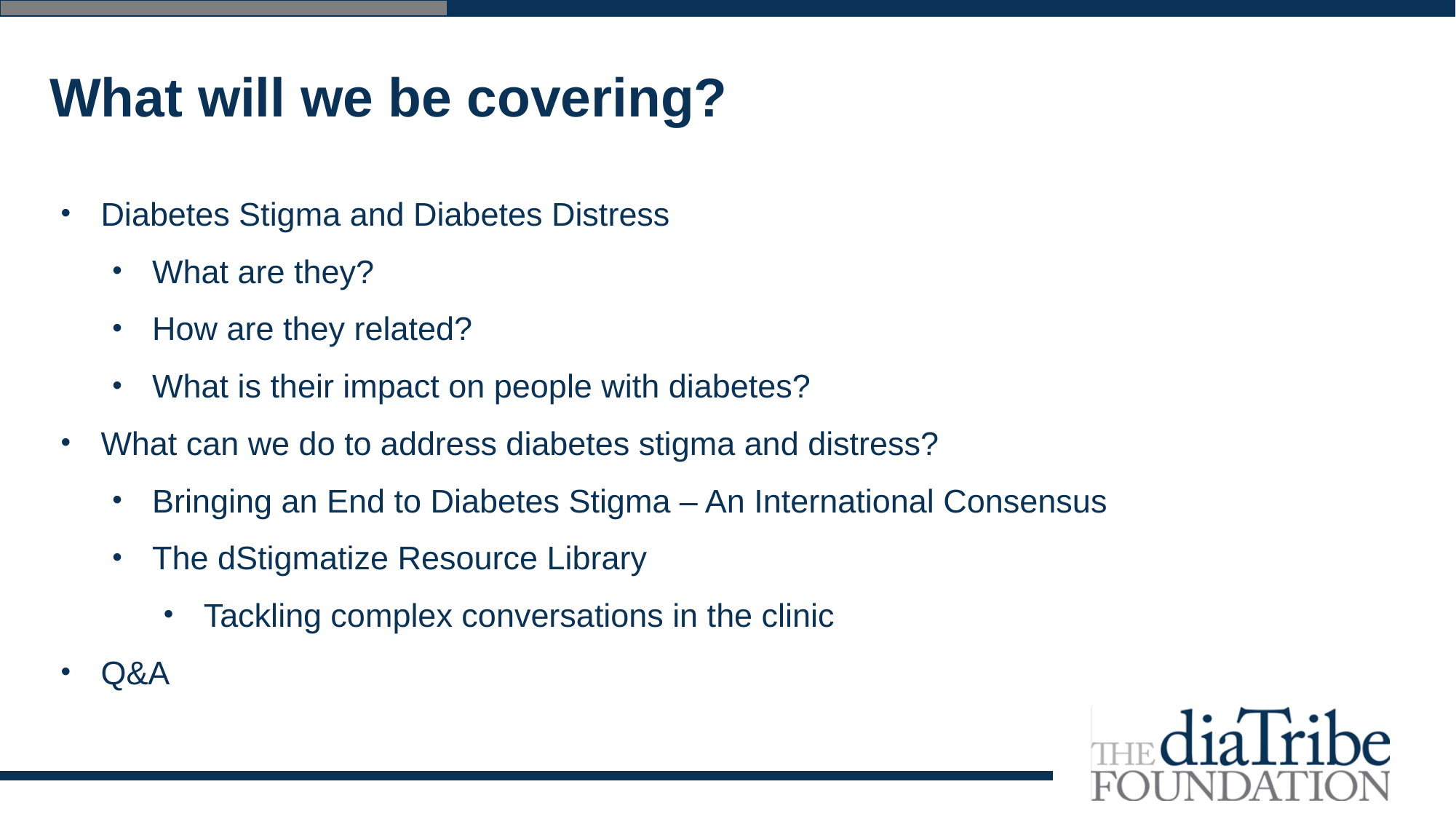

# What will we be covering?
Diabetes Stigma and Diabetes Distress
What are they?
How are they related?
What is their impact on people with diabetes?
What can we do to address diabetes stigma and distress?
Bringing an End to Diabetes Stigma – An International Consensus
The dStigmatize Resource Library
Tackling complex conversations in the clinic
Q&A